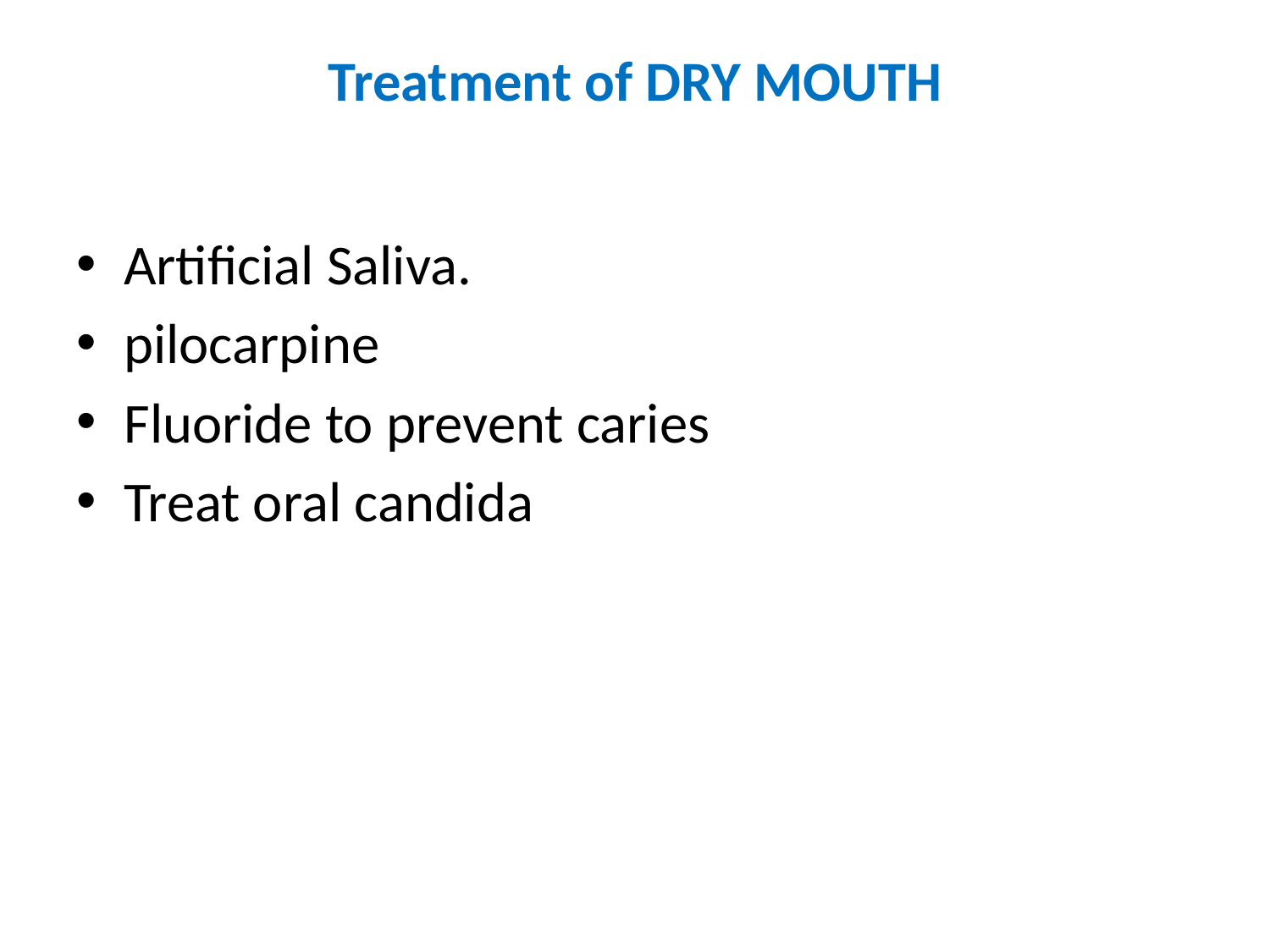

# Treatment of DRY MOUTH
Artificial Saliva.
pilocarpine
Fluoride to prevent caries
Treat oral candida